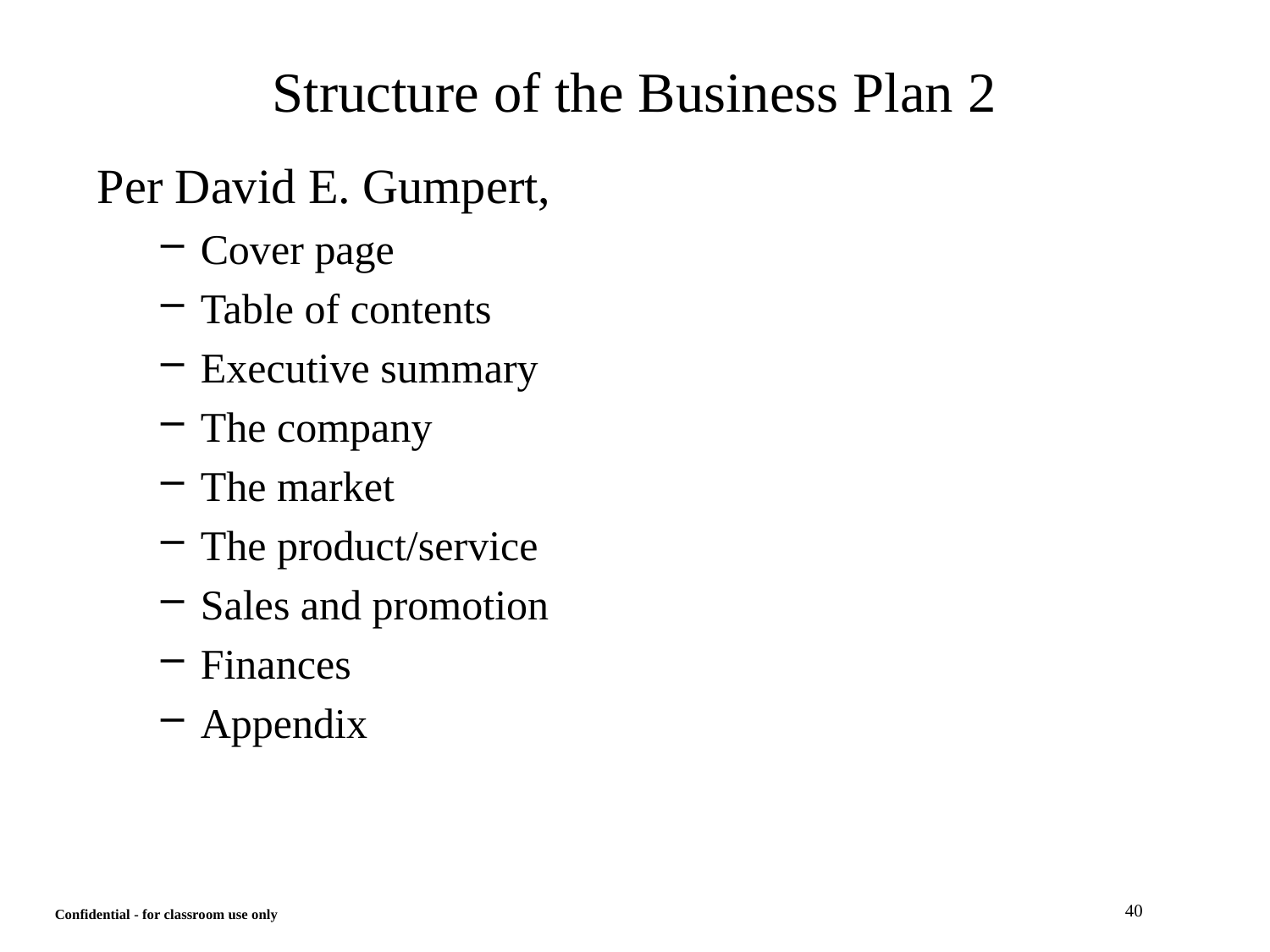

# Structure of the Business Plan 2
Per David E. Gumpert,
Cover page
Table of contents
Executive summary
The company
The market
The product/service
Sales and promotion
Finances
Appendix